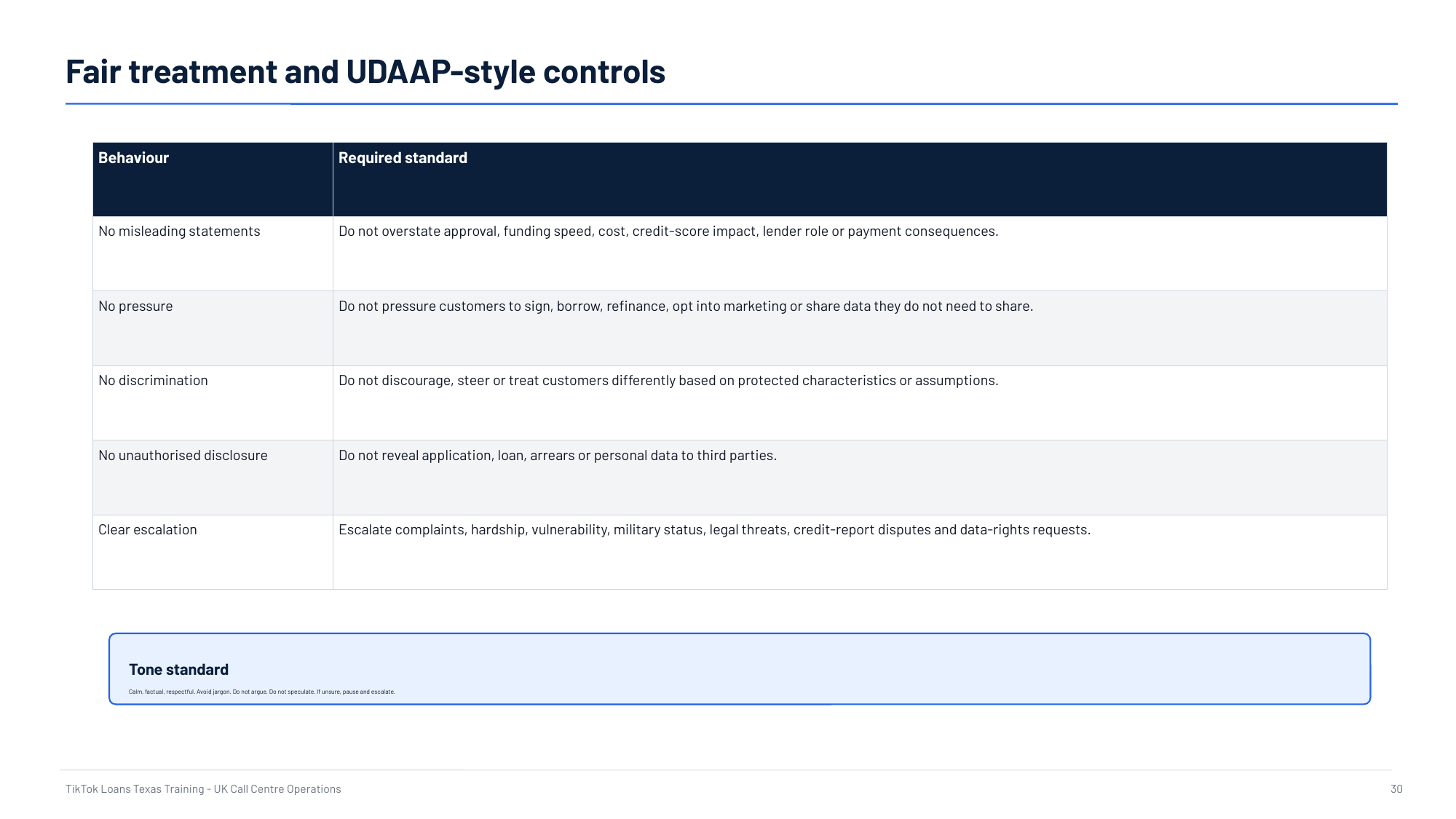

Fair treatment and UDAAP-style controls

| Behaviour | Required standard |
| --- | --- |
| No misleading statements | Do not overstate approval, funding speed, cost, credit-score impact, lender role or payment consequences. |
| No pressure | Do not pressure customers to sign, borrow, refinance, opt into marketing or share data they do not need to share. |
| No discrimination | Do not discourage, steer or treat customers differently based on protected characteristics or assumptions. |
| No unauthorised disclosure | Do not reveal application, loan, arrears or personal data to third parties. |
| Clear escalation | Escalate complaints, hardship, vulnerability, military status, legal threats, credit-report disputes and data-rights requests. |

Tone standard
Calm, factual, respectful. Avoid jargon. Do not argue. Do not speculate. If unsure, pause and escalate.

TikTok Loans Texas Training - UK Call Centre Operations
30